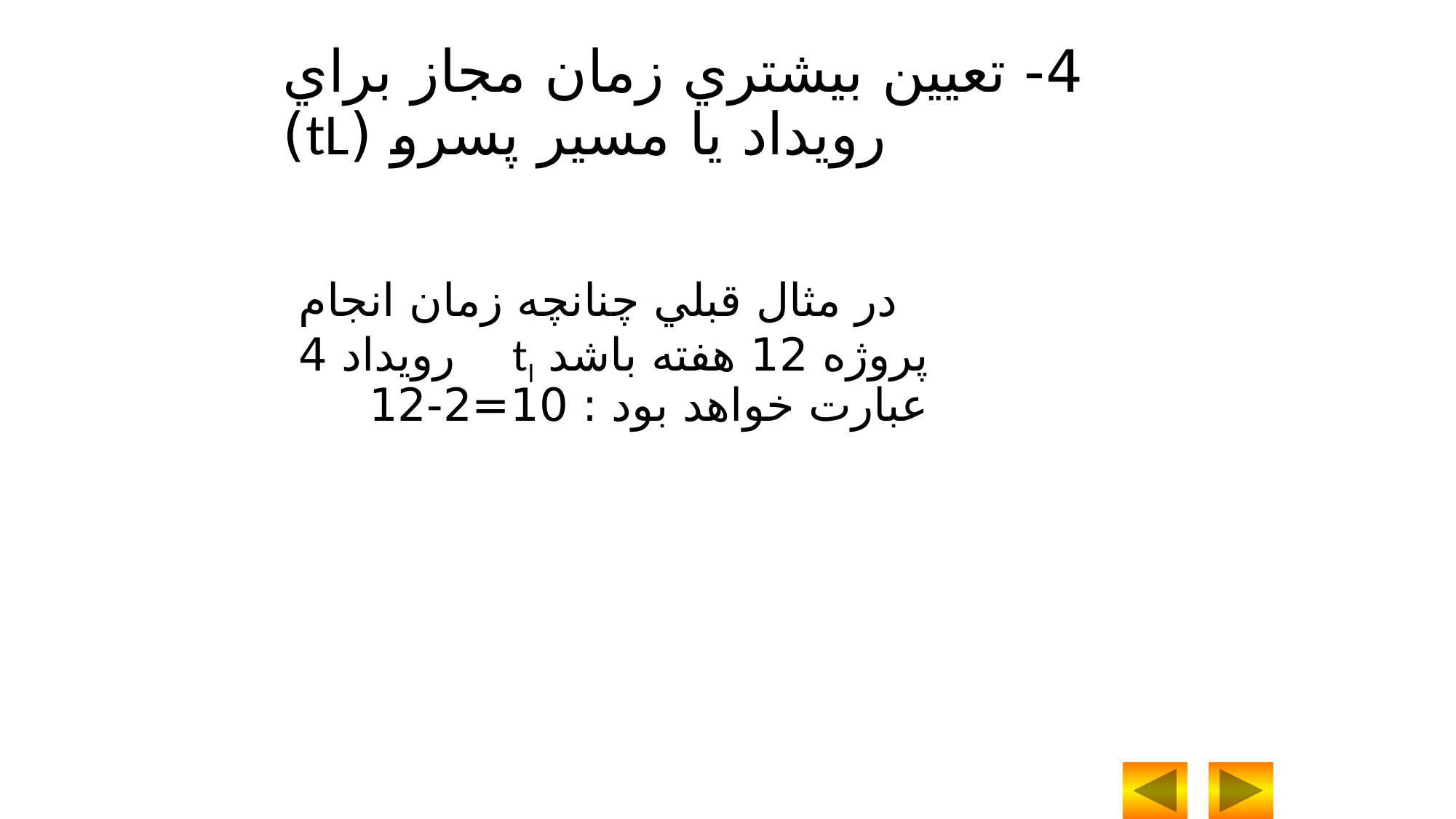

4- تعيين بيشتري زمان مجاز براي رويداد يا مسير پسرو (tL)
    در مثال قبلي چنانچه زمان انجام پروژه 12 هفته باشد tl    رويداد 4 عبارت خواهد بود : 10=2-12